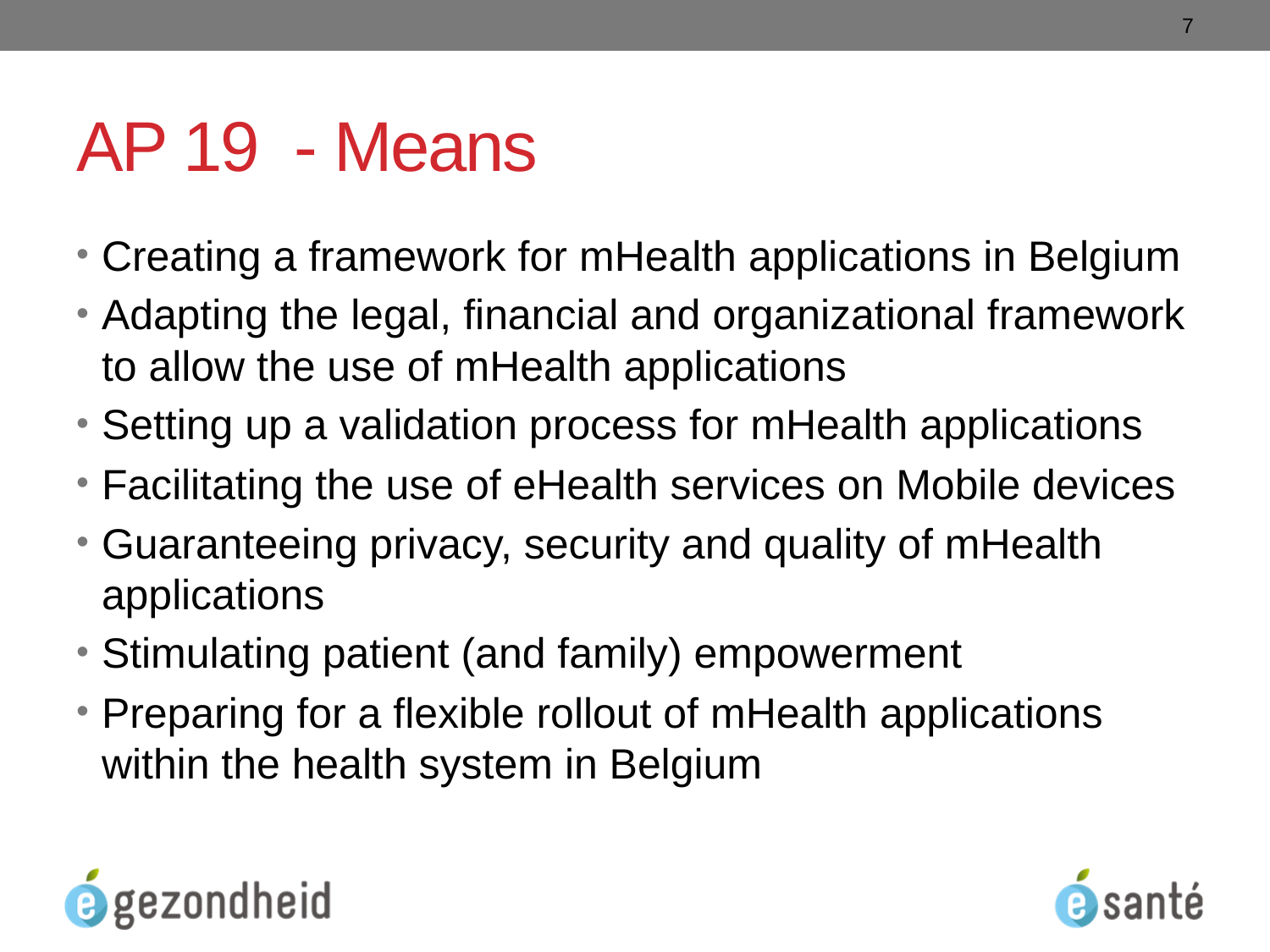

7
# AP 19  - Means
Creating a framework for mHealth applications in Belgium
Adapting the legal, financial and organizational framework to allow the use of mHealth applications
Setting up a validation process for mHealth applications
Facilitating the use of eHealth services on Mobile devices
Guaranteeing privacy, security and quality of mHealth applications
Stimulating patient (and family) empowerment
Preparing for a flexible rollout of mHealth applications within the health system in Belgium